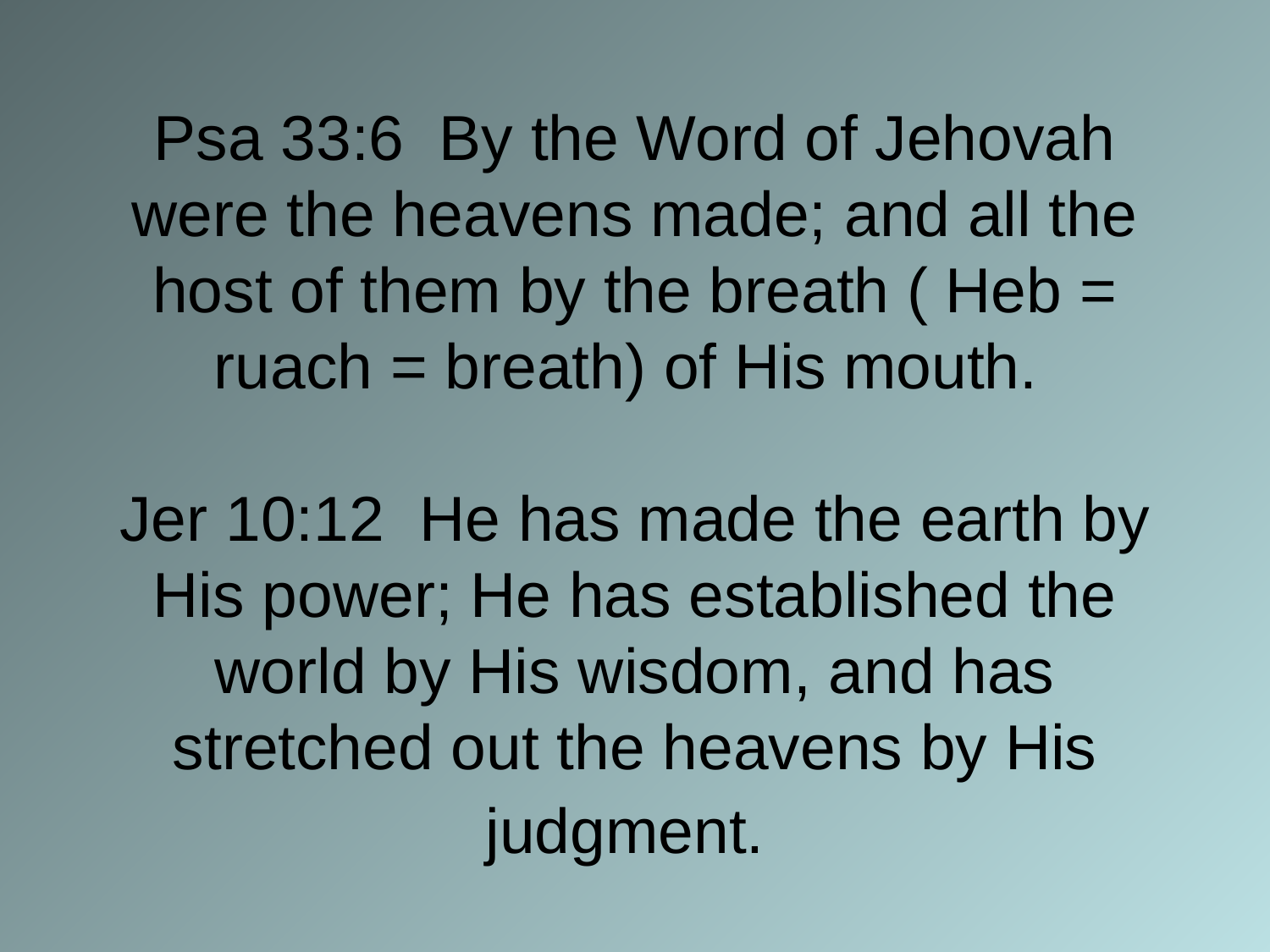

# Psa 33:6  By the Word of Jehovah were the heavens made; and all the host of them by the breath ( Heb = ruach = breath) of His mouth. Jer 10:12  He has made the earth by His power; He has established the world by His wisdom, and has stretched out the heavens by His judgment.